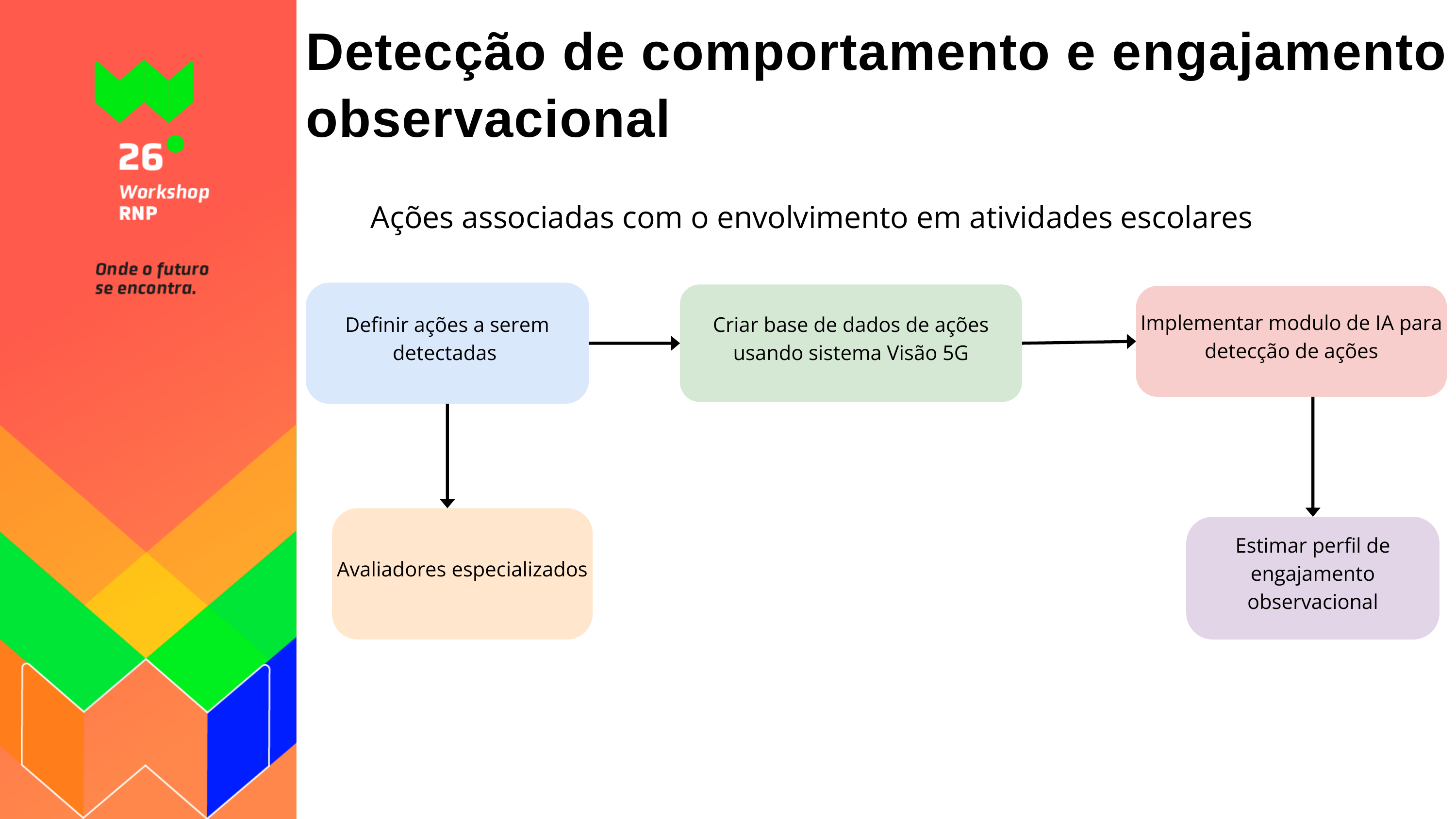

Detecção de comportamento e engajamento observacional
Ações associadas com o envolvimento em atividades escolares

Definir ações a serem detectadas

Criar base de dados de ações usando sistema Visão 5G

Implementar modulo de IA para detecção de ações

Avaliadores especializados

Estimar perfil de engajamento observacional